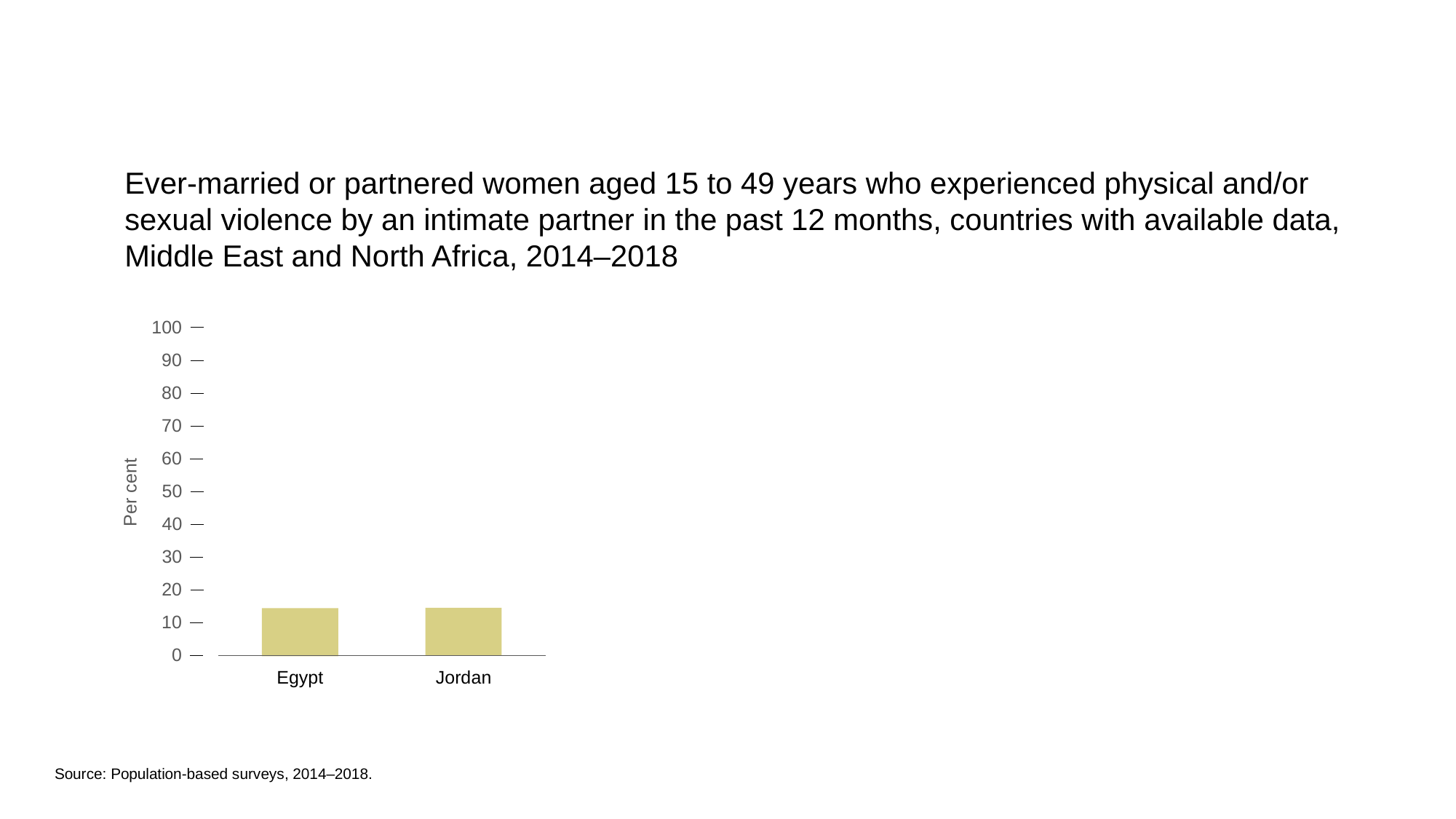

Ever-married or partnered women aged 15 to 49 years who experienced physical and/or
sexual violence by an intimate partner in the past 12 months, countries with available data,
Middle East and North Africa, 2014–2018
100
90
80
70
60
Per cent
50
40
30
20
10

0

Egypt
Jordan
Source: Population-based surveys, 2014–2018.